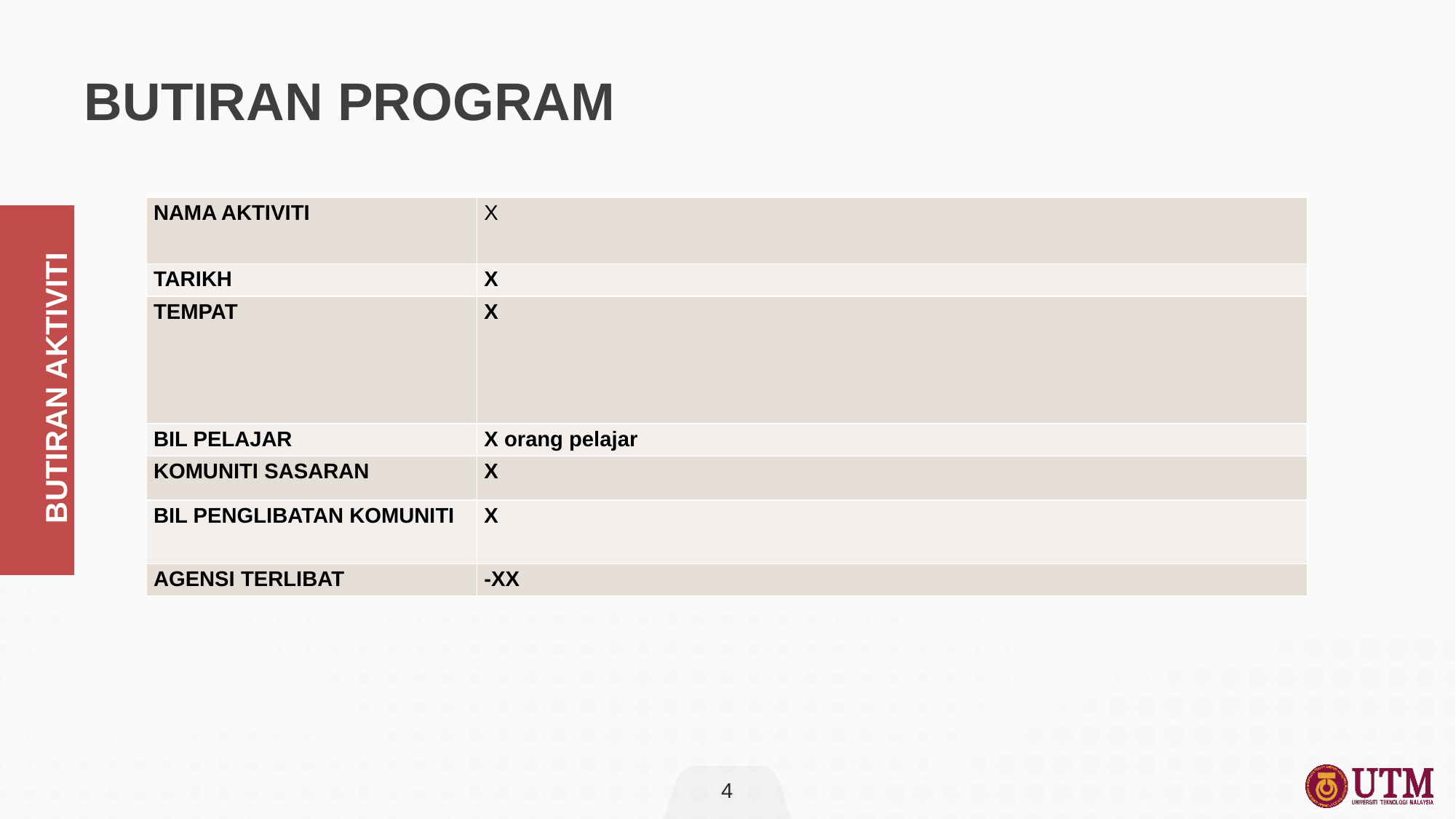

# BUTIRAN PROGRAM
| NAMA AKTIVITI | X |
| --- | --- |
| TARIKH | X |
| TEMPAT | X |
| BIL PELAJAR | X orang pelajar |
| KOMUNITI SASARAN | X |
| BIL PENGLIBATAN KOMUNITI | X |
| AGENSI TERLIBAT | -XX |

BUTIRAN AKTIVITI
4